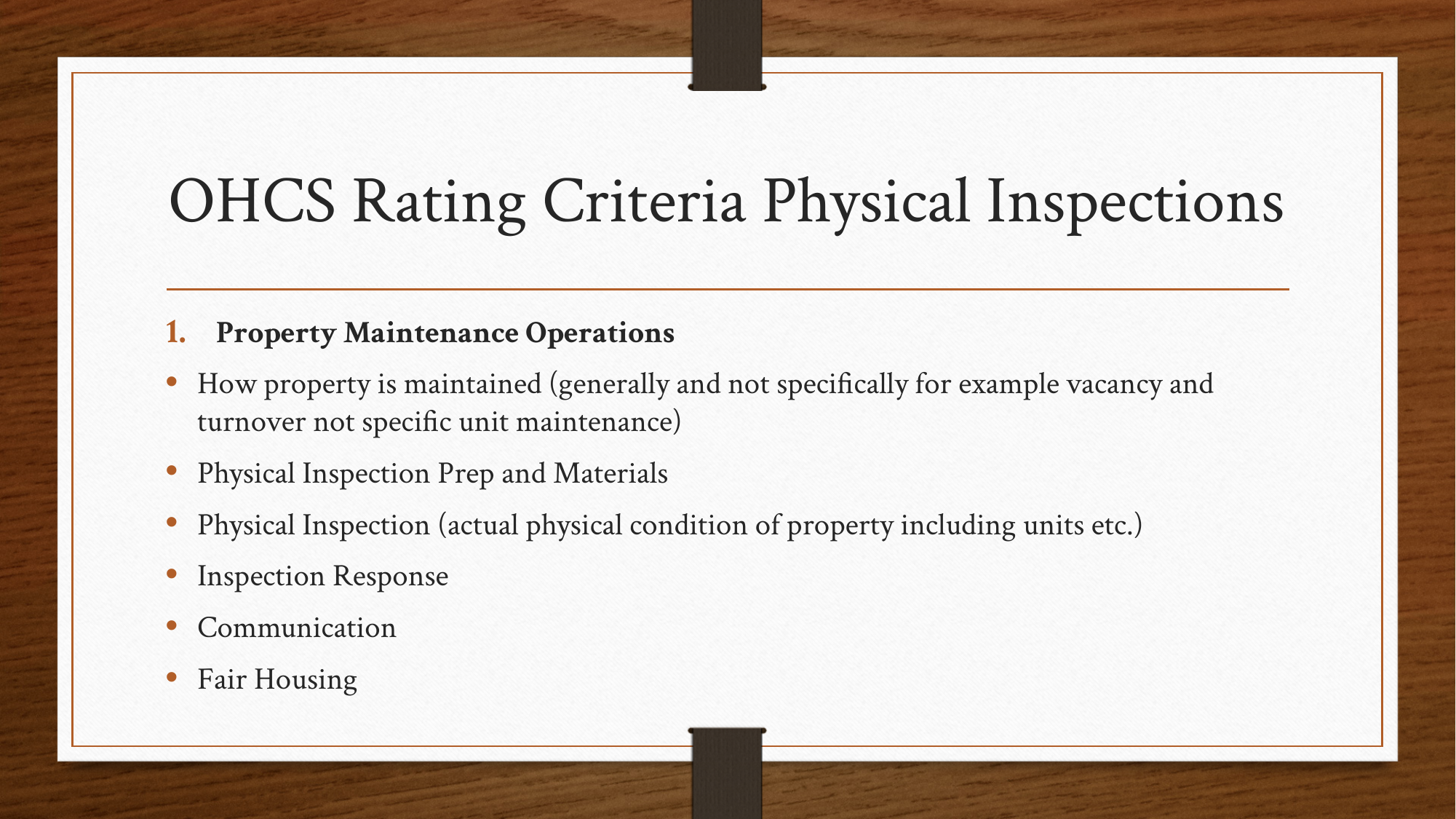

# OHCS Rating Criteria Physical Inspections
Property Maintenance Operations
How property is maintained (generally and not specifically for example vacancy and turnover not specific unit maintenance)
Physical Inspection Prep and Materials
Physical Inspection (actual physical condition of property including units etc.)
Inspection Response
Communication
Fair Housing